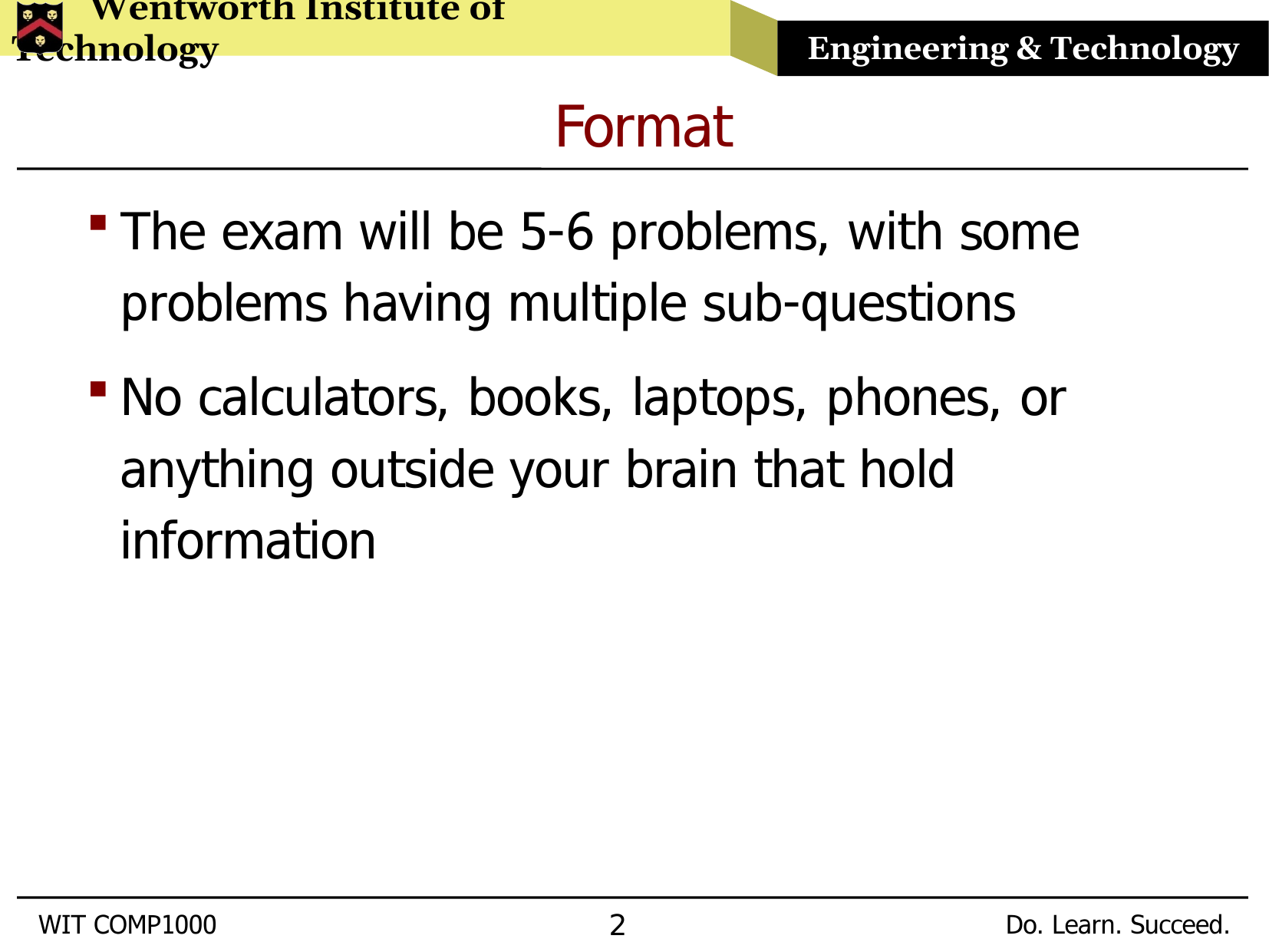

# Format
The exam will be 5-6 problems, with some problems having multiple sub-questions
No calculators, books, laptops, phones, or anything outside your brain that hold information